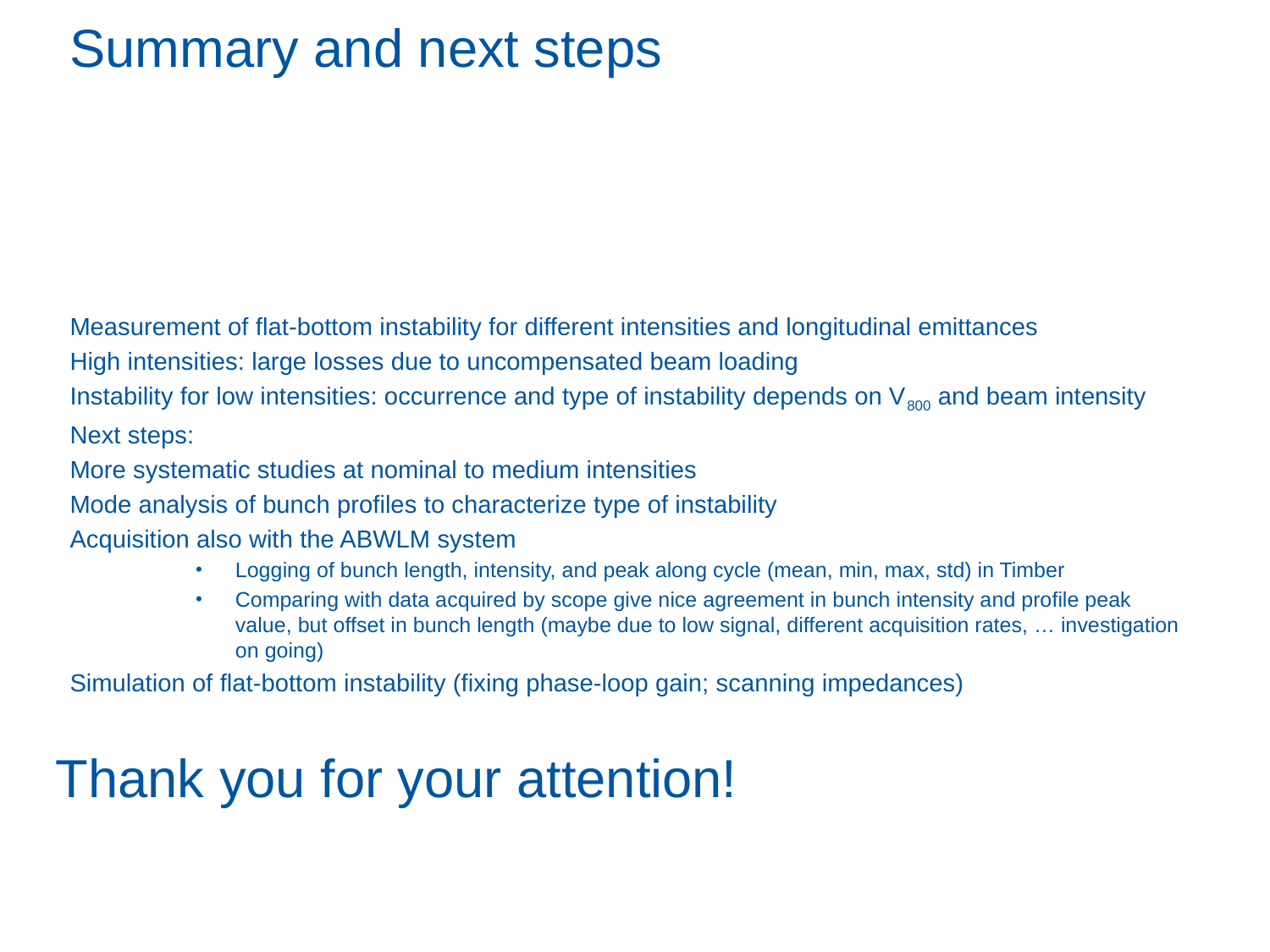

Summary and next steps
Measurement of flat-bottom instability for different intensities and longitudinal emittances
High intensities: large losses due to uncompensated beam loading
Instability for low intensities: occurrence and type of instability depends on V800 and beam intensity
Next steps:
More systematic studies at nominal to medium intensities
Mode analysis of bunch profiles to characterize type of instability
Acquisition also with the ABWLM system
Logging of bunch length, intensity, and peak along cycle (mean, min, max, std) in Timber
Comparing with data acquired by scope give nice agreement in bunch intensity and profile peak value, but offset in bunch length (maybe due to low signal, different acquisition rates, … investigation on going)
Simulation of flat-bottom instability (fixing phase-loop gain; scanning impedances)
Thank you for your attention!